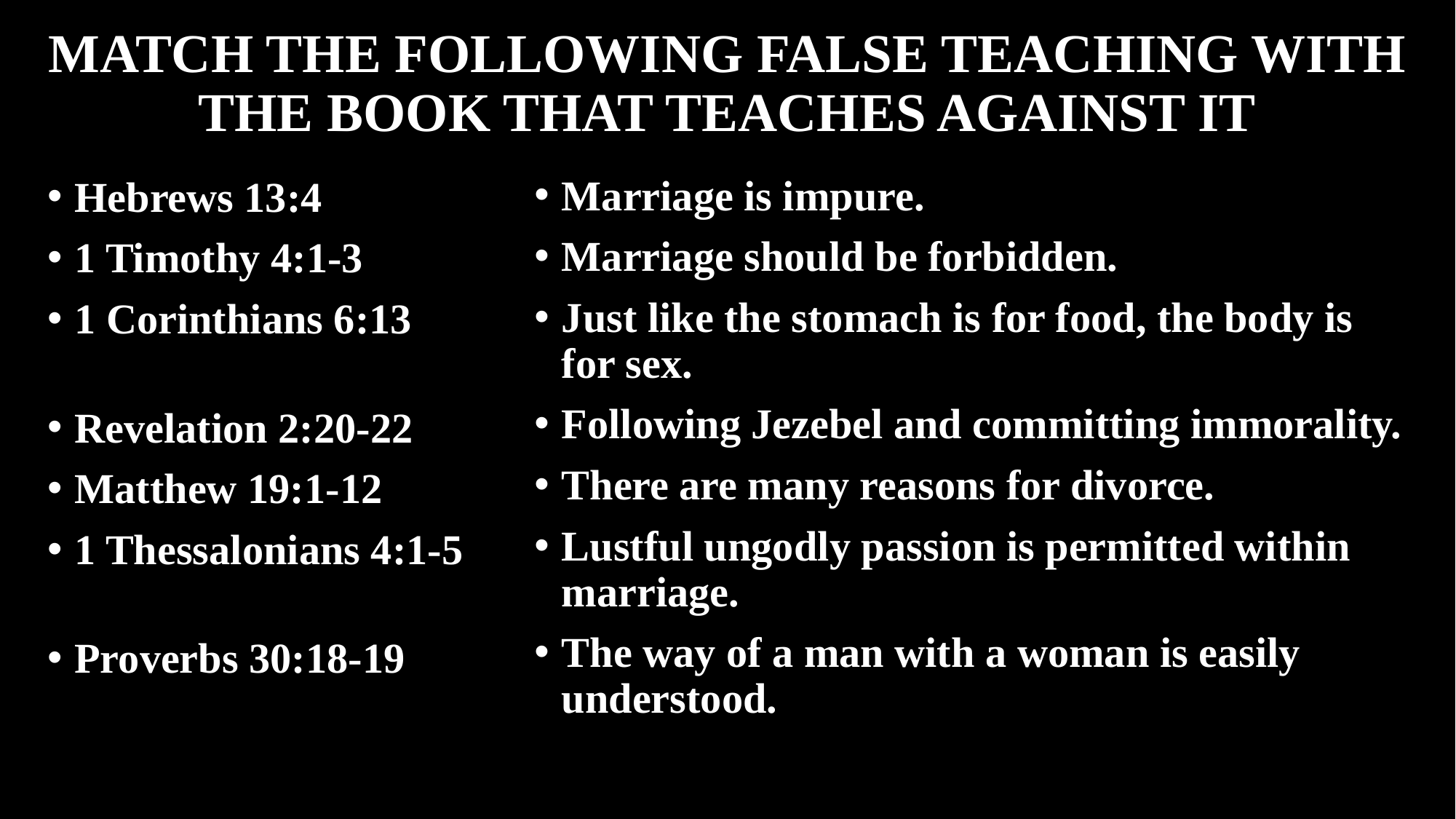

# MATCH THE FOLLOWING FALSE TEACHING WITH THE BOOK THAT TEACHES AGAINST IT
Marriage is impure.
Marriage should be forbidden.
Just like the stomach is for food, the body is for sex.
Following Jezebel and committing immorality.
There are many reasons for divorce.
Lustful ungodly passion is permitted within marriage.
The way of a man with a woman is easily understood.
Hebrews 13:4
1 Timothy 4:1-3
1 Corinthians 6:13

Revelation 2:20-22
Matthew 19:1-12
1 Thessalonians 4:1-5

Proverbs 30:18-19